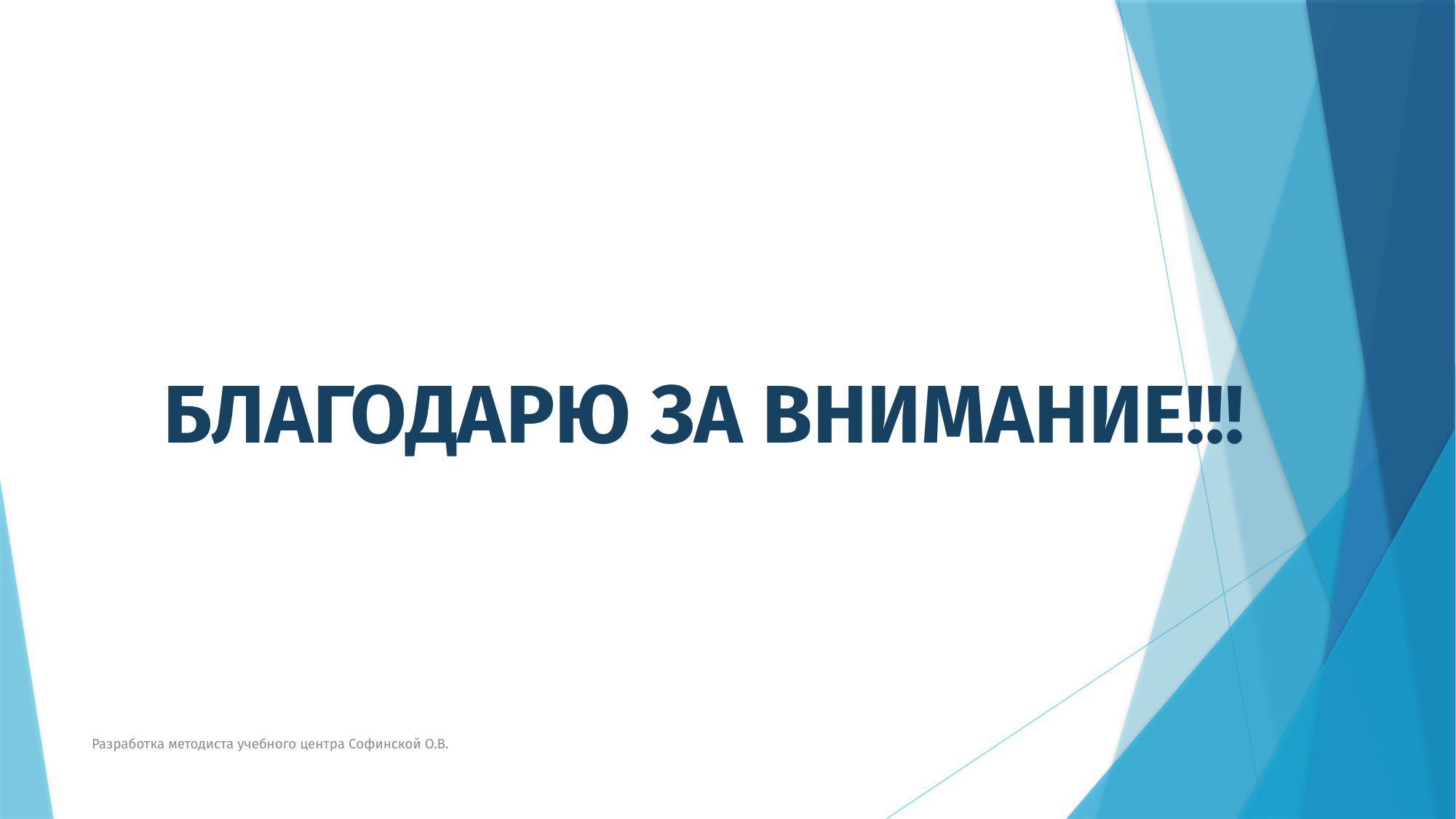

Благодарю за внимание!!!
Разработка методиста учебного центра Софинской О.В.